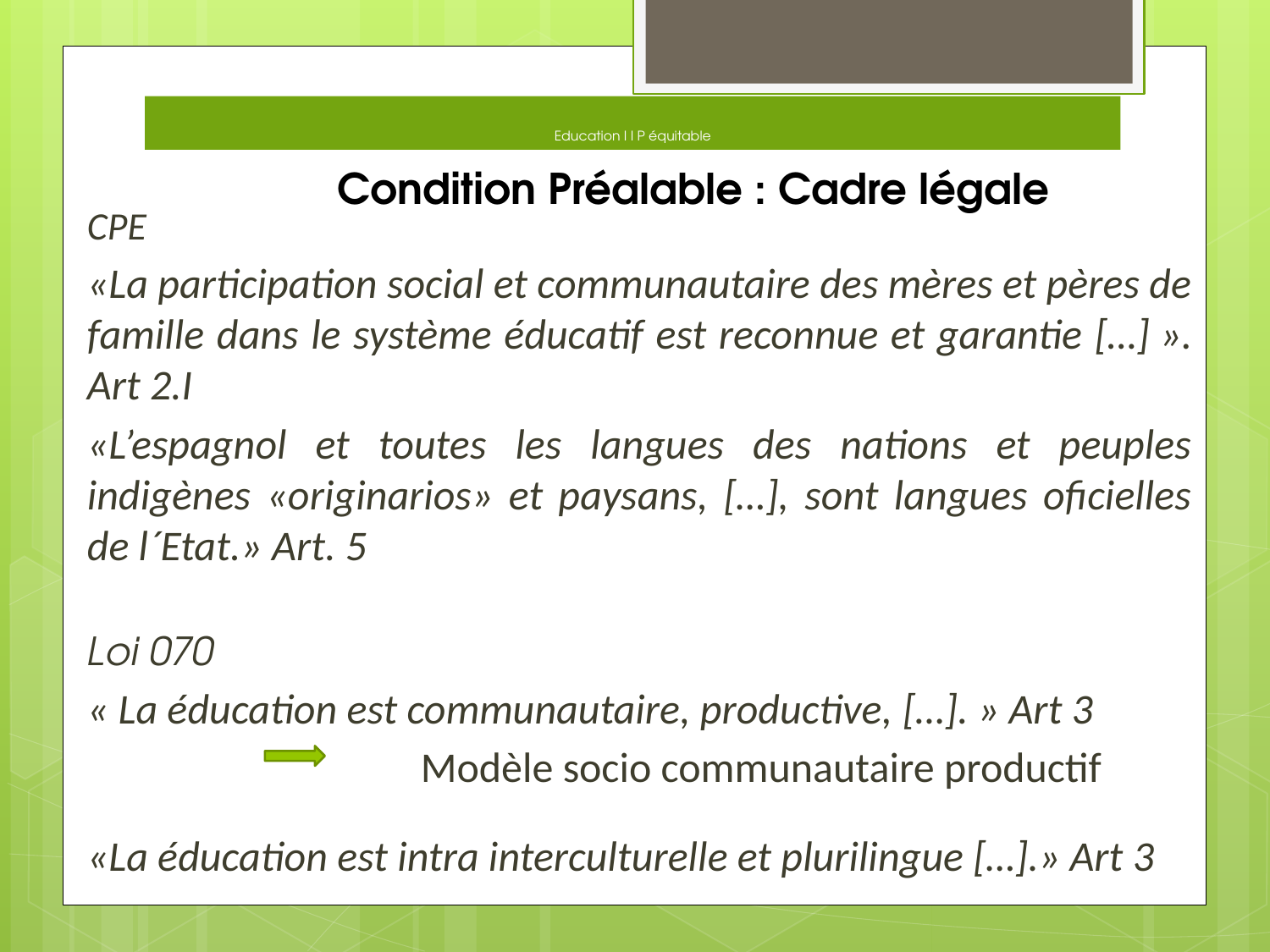

# Education I I P équitable
Condition Préalable : Cadre légale

CPE
«La participation social et communautaire des mères et pères de famille dans le système éducatif est reconnue et garantie […] ». Art 2.I
«L’espagnol et toutes les langues des nations et peuples indigènes «originarios» et paysans, […], sont langues oficielles de l´Etat.» Art. 5

Loi 070
« La éducation est communautaire, productive, […]. » Art 3
                                   Modèle socio communautaire productif

«La éducation est intra interculturelle et plurilingue […].» Art 3